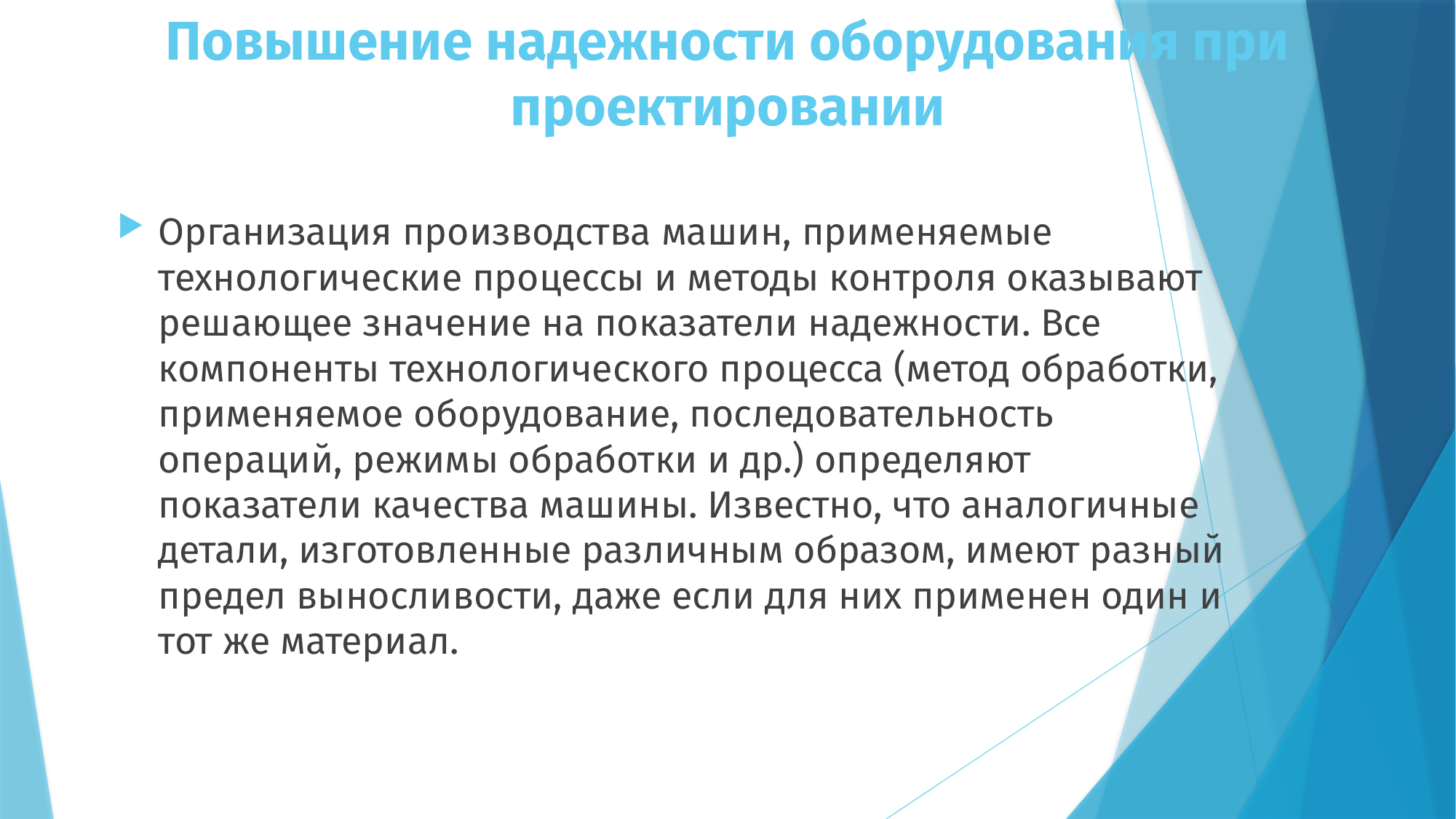

# Повышение надежности оборудования при проектировании
Организация производства машин, применяемые технологические процессы и методы контроля оказывают решающее значение на показатели надежности. Все компоненты технологического процесса (метод обработки, применяемое оборудование, последовательность операций, режимы обработки и др.) определяют показатели качества машины. Известно, что аналогичные детали, изготовленные различным образом, имеют разный предел выносливости, даже если для них применен один и тот же материал.